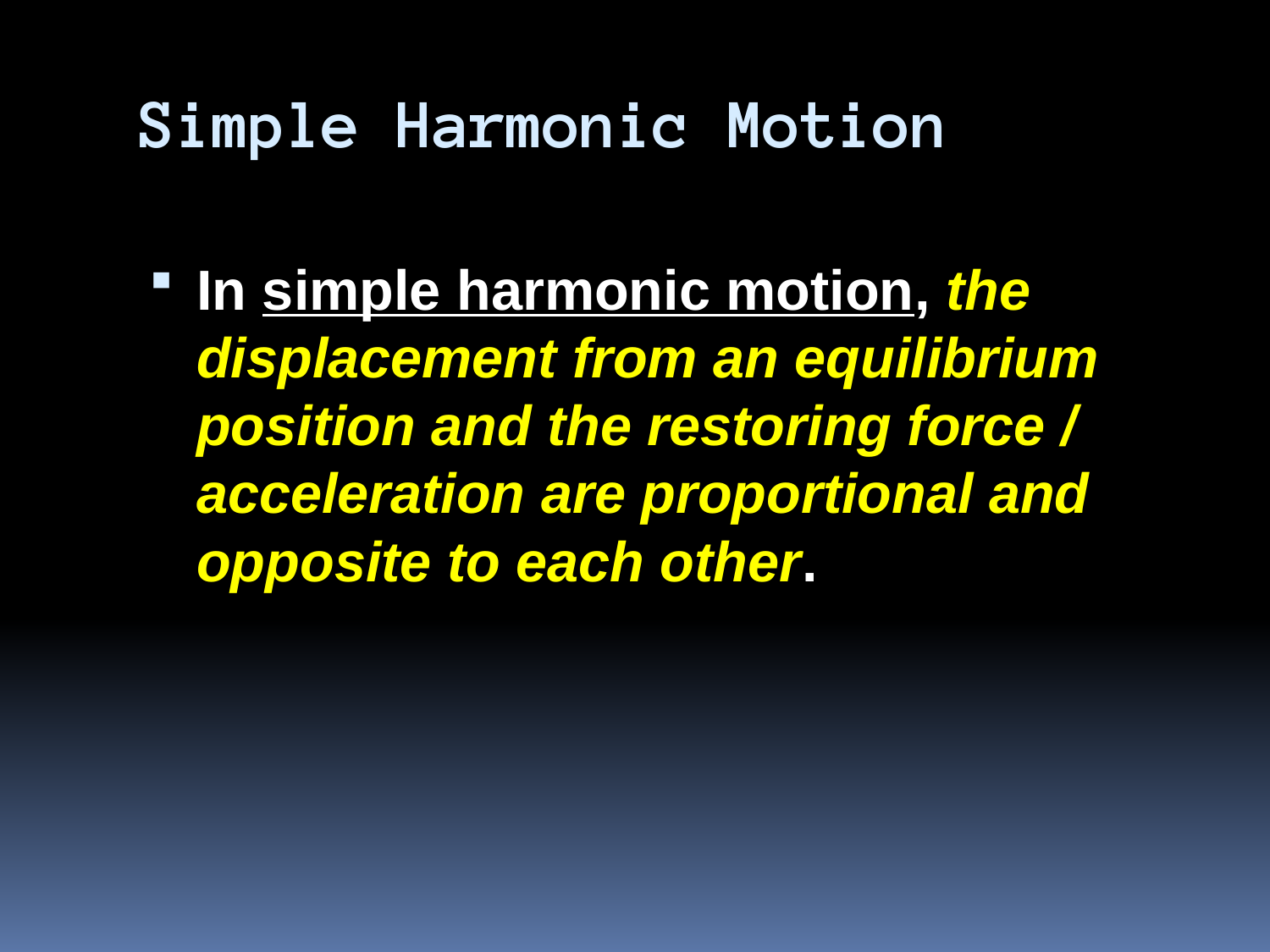

# Simple Harmonic Motion
In simple harmonic motion, the displacement from an equilibrium position and the restoring force / acceleration are proportional and opposite to each other.